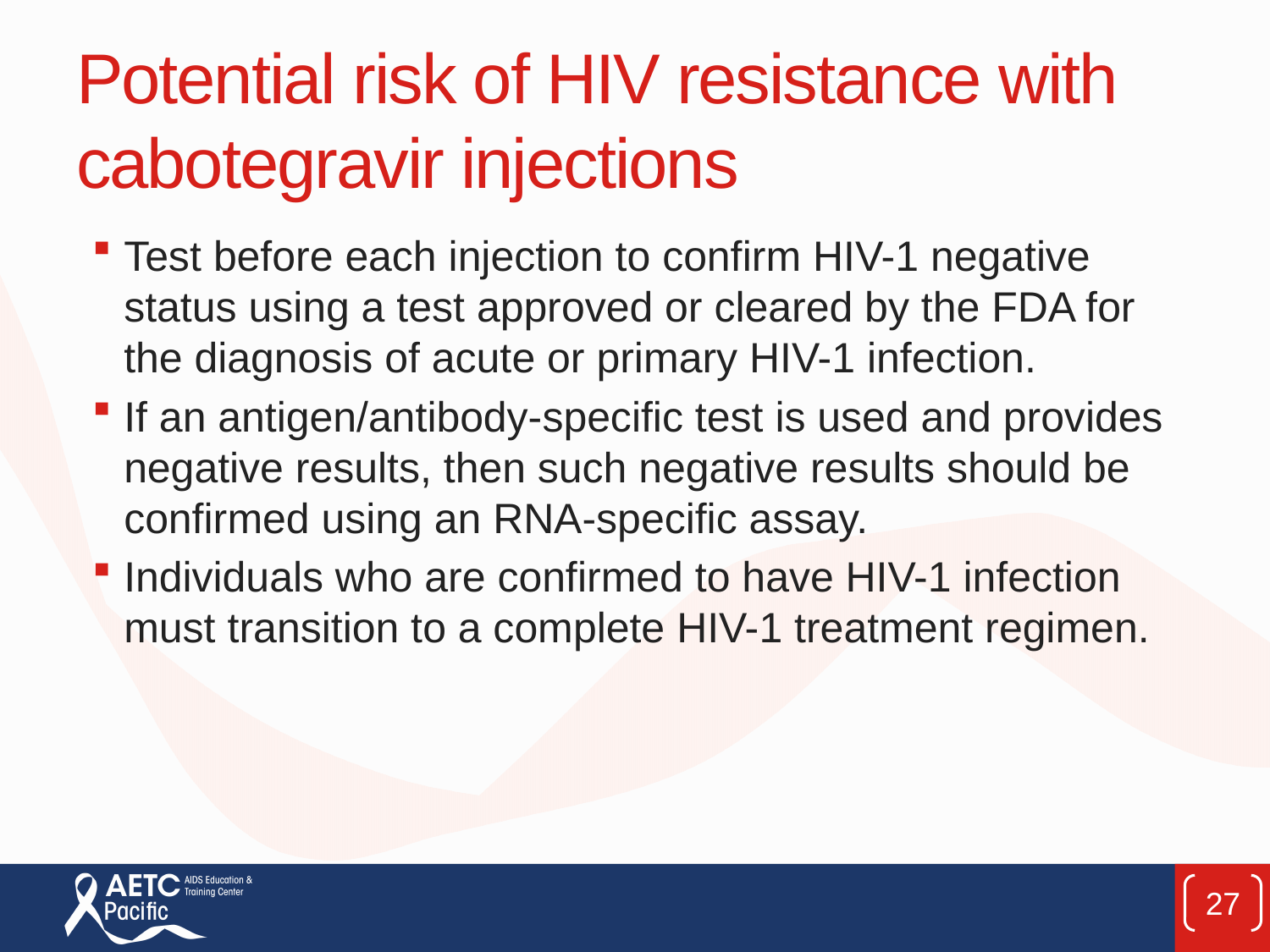

# Potential risk of HIV resistance with cabotegravir injections
Test before each injection to confirm HIV-1 negative status using a test approved or cleared by the FDA for the diagnosis of acute or primary HIV-1 infection.
If an antigen/antibody-specific test is used and provides negative results, then such negative results should be confirmed using an RNA-specific assay.
Individuals who are confirmed to have HIV-1 infection must transition to a complete HIV-1 treatment regimen.

27